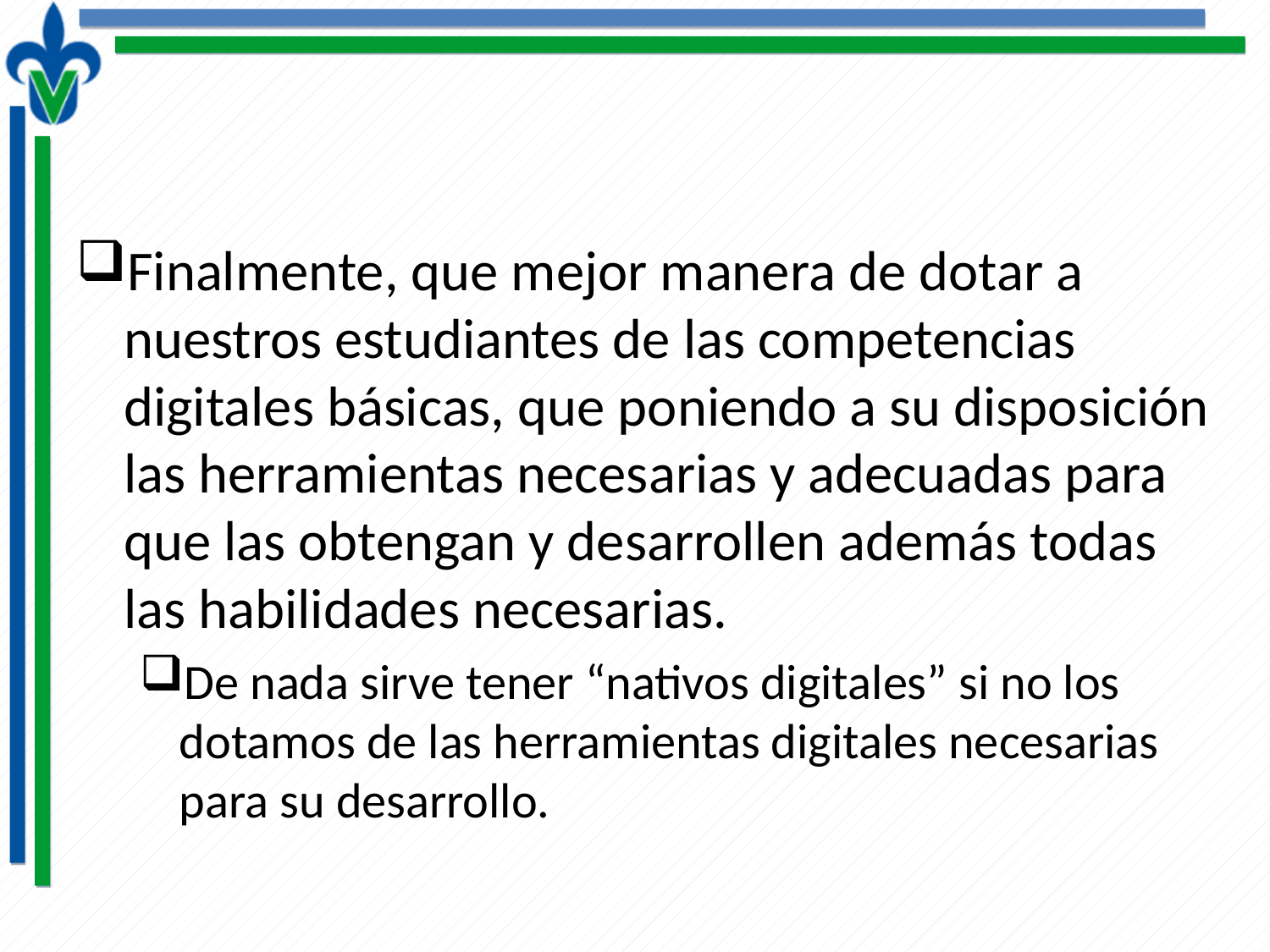

#
Finalmente, que mejor manera de dotar a nuestros estudiantes de las competencias digitales básicas, que poniendo a su disposición las herramientas necesarias y adecuadas para que las obtengan y desarrollen además todas las habilidades necesarias.
De nada sirve tener “nativos digitales” si no los dotamos de las herramientas digitales necesarias para su desarrollo.